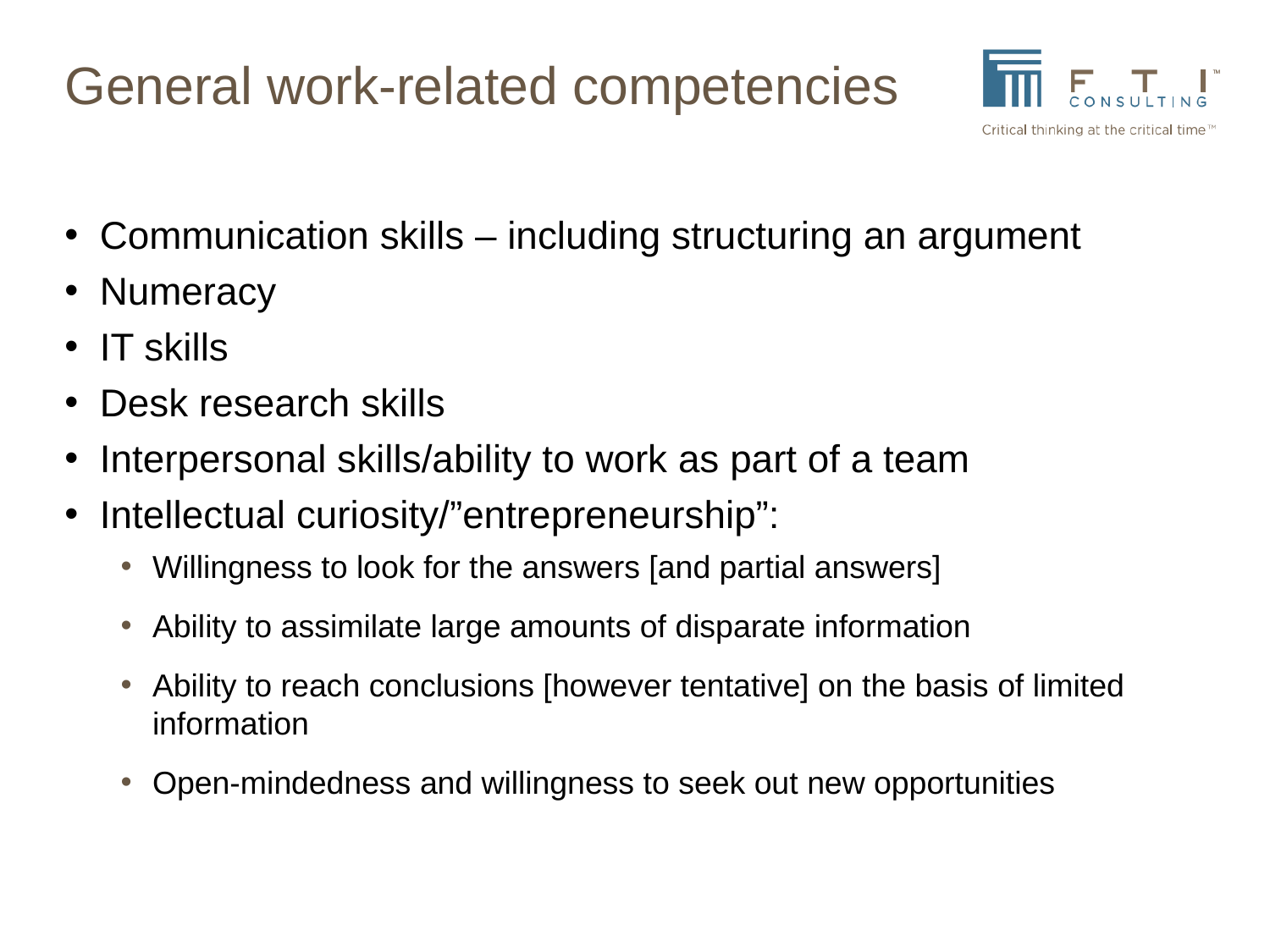

# General work-related competencies
  Communication skills – including structuring an argument
  Numeracy
  IT skills
  Desk research skills
  Interpersonal skills/ability to work as part of a team
  Intellectual curiosity/”entrepreneurship”:
Willingness to look for the answers [and partial answers]
Ability to assimilate large amounts of disparate information
Ability to reach conclusions [however tentative] on the basis of limited information
Open-mindedness and willingness to seek out new opportunities